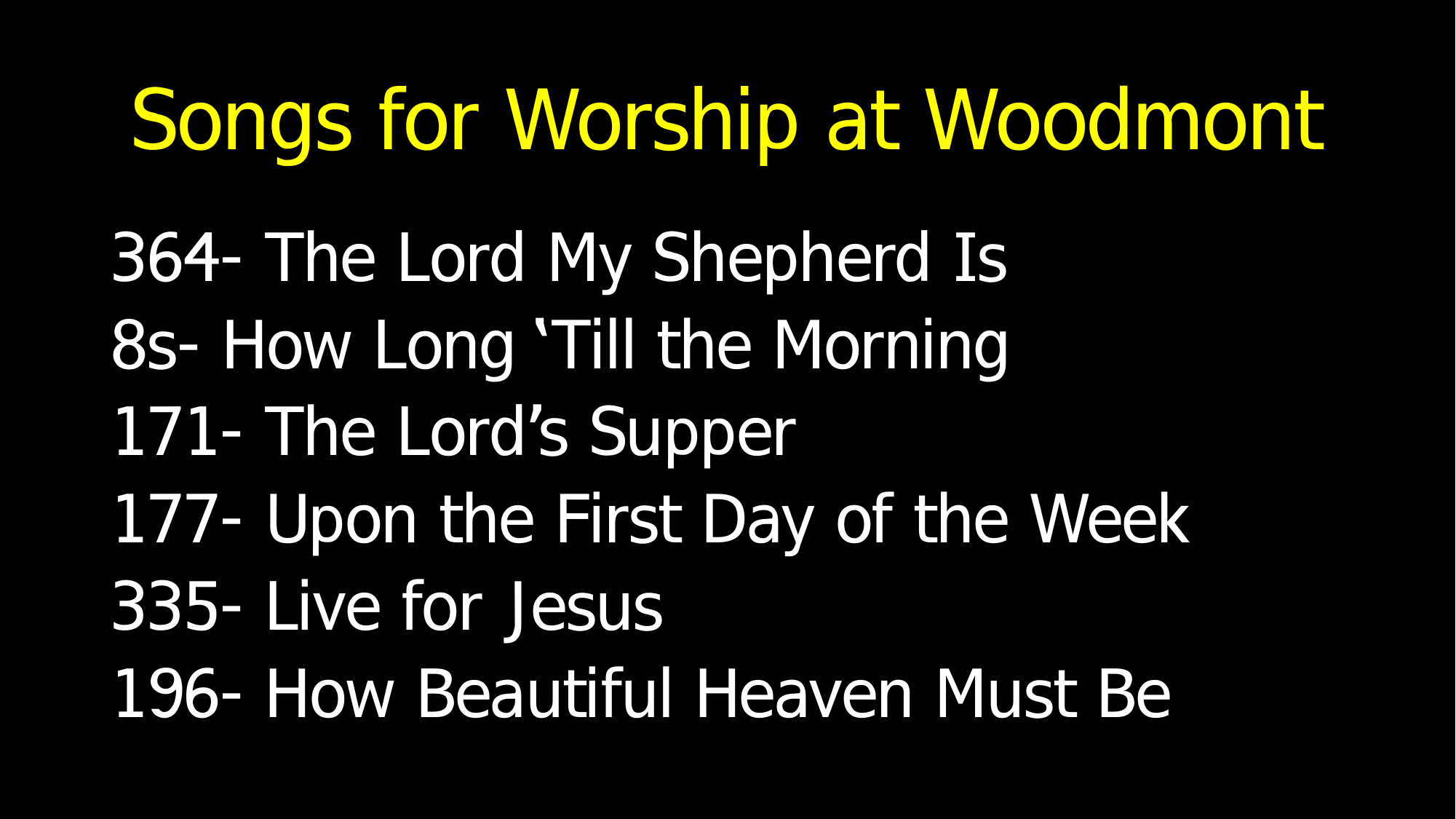

# Songs for Worship at Woodmont
364- The Lord My Shepherd Is
8s- How Long ‘Till the Morning
171- The Lord’s Supper
177- Upon the First Day of the Week
335- Live for Jesus
196- How Beautiful Heaven Must Be